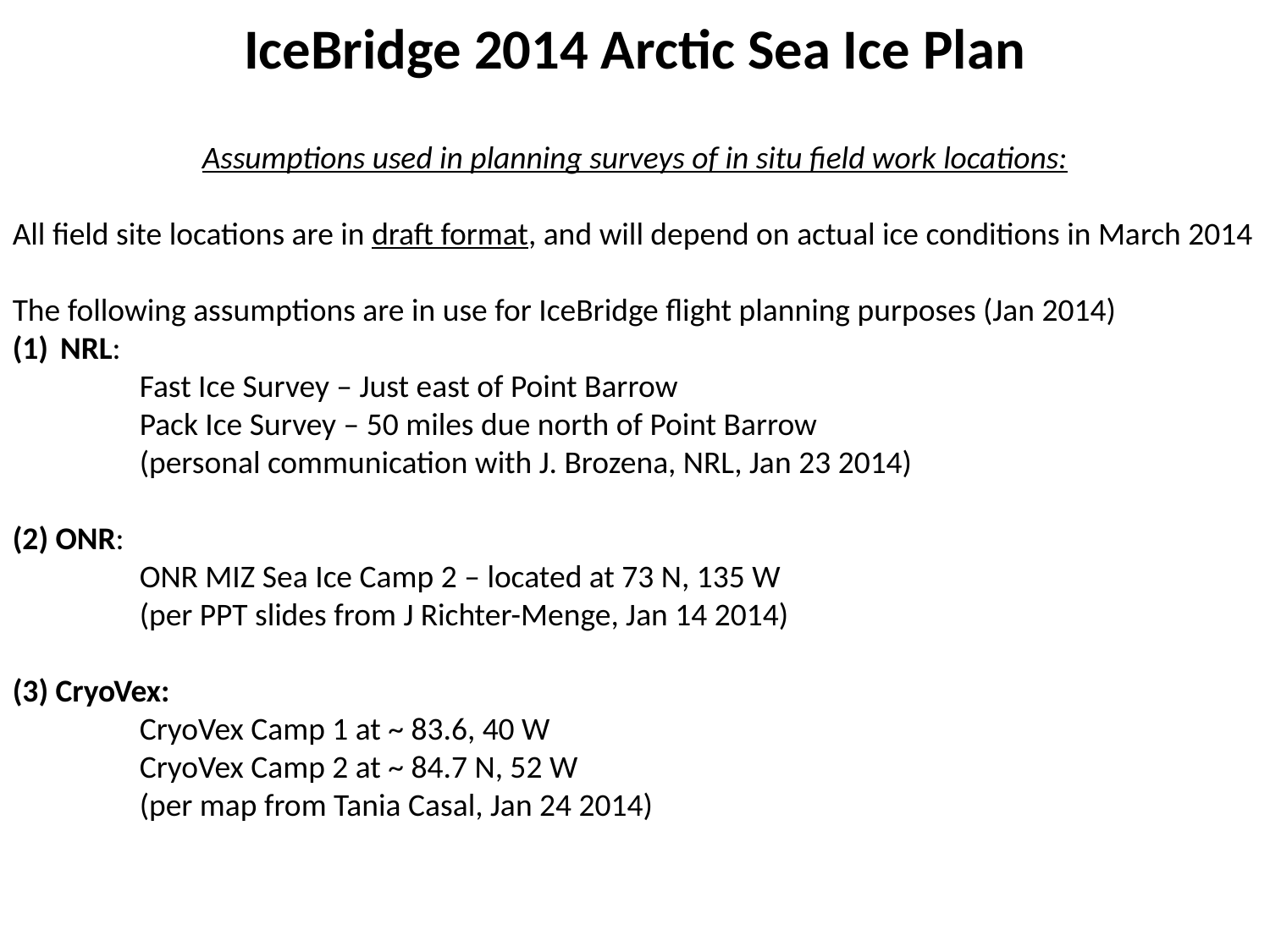

IceBridge 2014 Arctic Sea Ice Plan
Assumptions used in planning surveys of in situ field work locations:

All field site locations are in draft format, and will depend on actual ice conditions in March 2014

The following assumptions are in use for IceBridge flight planning purposes (Jan 2014)
NRL:
	Fast Ice Survey – Just east of Point Barrow
	Pack Ice Survey – 50 miles due north of Point Barrow
	(personal communication with J. Brozena, NRL, Jan 23 2014)

(2) ONR:
	ONR MIZ Sea Ice Camp 2 – located at 73 N, 135 W
	(per PPT slides from J Richter-Menge, Jan 14 2014)

(3) CryoVex:
	CryoVex Camp 1 at ~ 83.6, 40 W
	CryoVex Camp 2 at ~ 84.7 N, 52 W
	(per map from Tania Casal, Jan 24 2014)